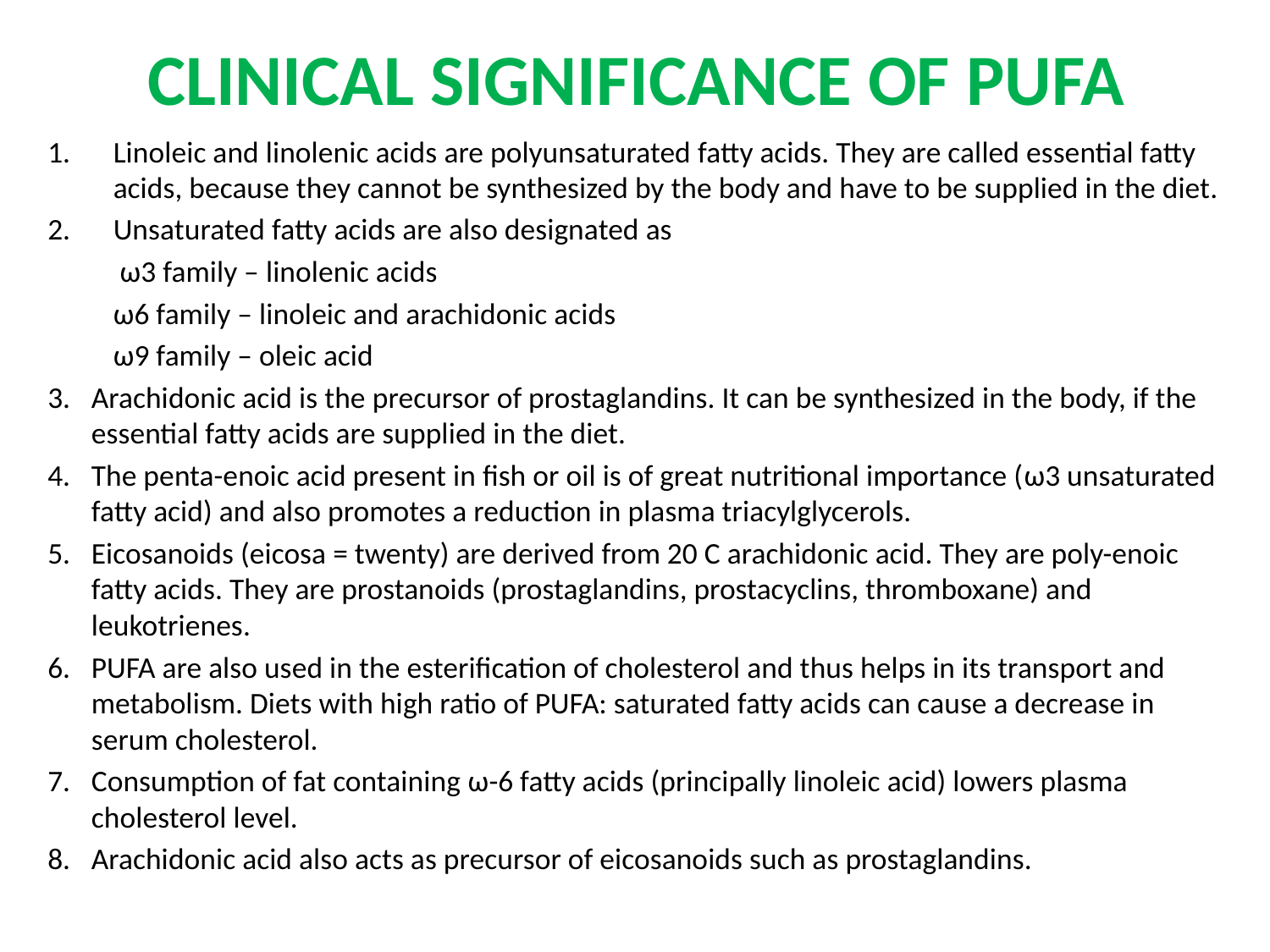

# CLINICAL SIGNIFICANCE OF PUFA
Linoleic and linolenic acids are polyunsaturated fatty acids. They are called essential fatty acids, because they cannot be synthesized by the body and have to be supplied in the diet.
Unsaturated fatty acids are also designated as
	 ω3 family – linolenic acids
 	ω6 family – linoleic and arachidonic acids
 	ω9 family – oleic acid
3. 	Arachidonic acid is the precursor of prostaglandins. It can be synthesized in the body, if the essential fatty acids are supplied in the diet.
4. 	The penta-enoic acid present in fish or oil is of great nutritional importance (ω3 unsaturated fatty acid) and also promotes a reduction in plasma triacylglycerols.
5. 	Eicosanoids (eicosa = twenty) are derived from 20 C arachidonic acid. They are poly-enoic fatty acids. They are prostanoids (prostaglandins, prostacyclins, thromboxane) and leukotrienes.
6. 	PUFA are also used in the esterification of cholesterol and thus helps in its transport and metabolism. Diets with high ratio of PUFA: saturated fatty acids can cause a decrease in serum cholesterol.
7. 	Consumption of fat containing ω-6 fatty acids (principally linoleic acid) lowers plasma cholesterol level.
8. 	Arachidonic acid also acts as precursor of eicosanoids such as prostaglandins.